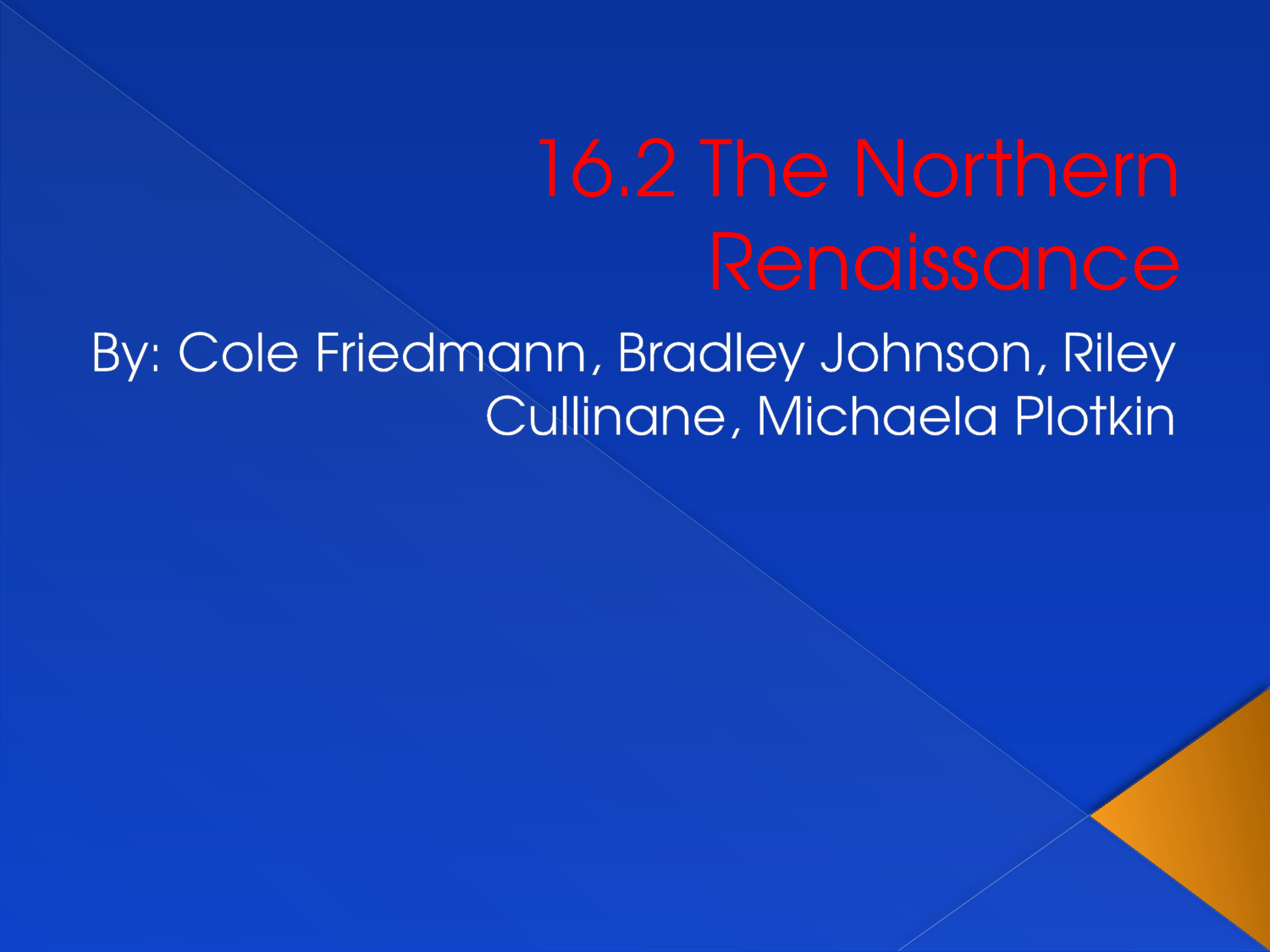

# 16.2 The Northern Renaissance
By: Cole Friedmann, Bradley Johnson, Riley Cullinane, Michaela Plotkin